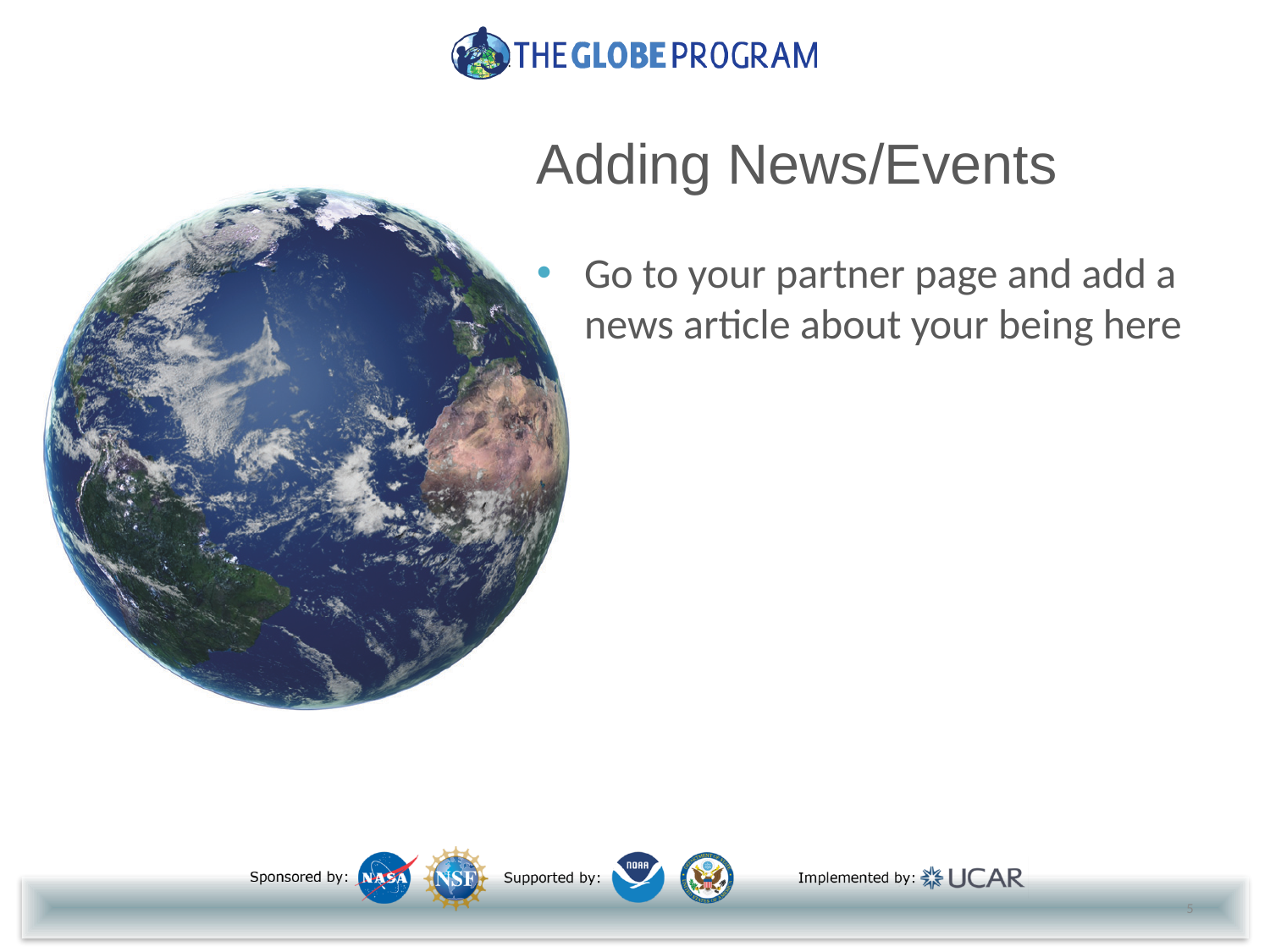

# Adding News/Events
Go to your partner page and add a news article about your being here
5